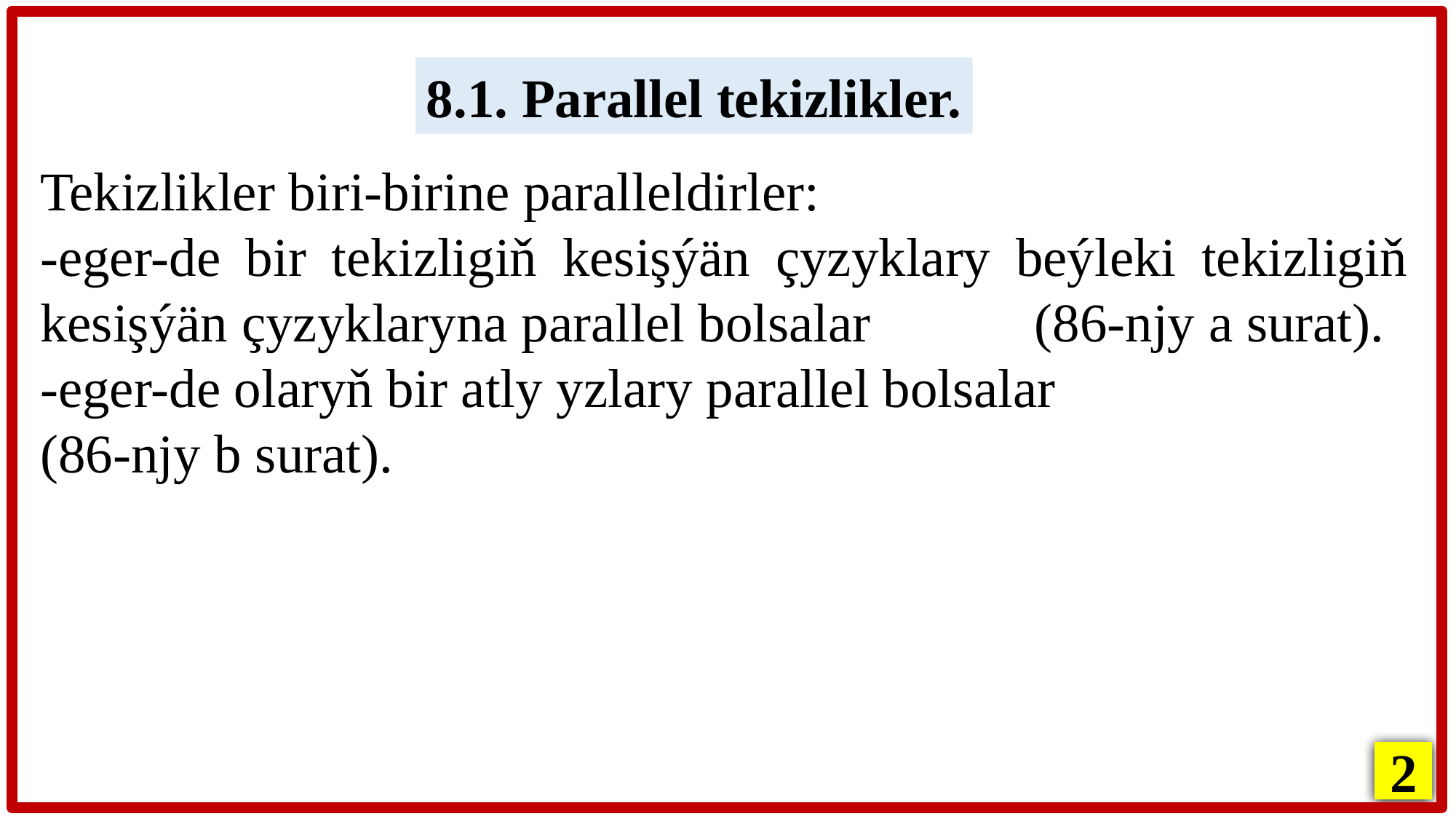

8.1. Parallel tekizlikler.
Tekizlikler biri-birine paralleldirler:
-eger-de bir tekizligiň kesişýän çyzyklary beýleki tekizligiň kesişýän çyzyklaryna parallel bolsalar            (86-njy a surat).
-eger-de olaryň bir atly yzlary parallel bolsalar
(86-njy b surat).
2